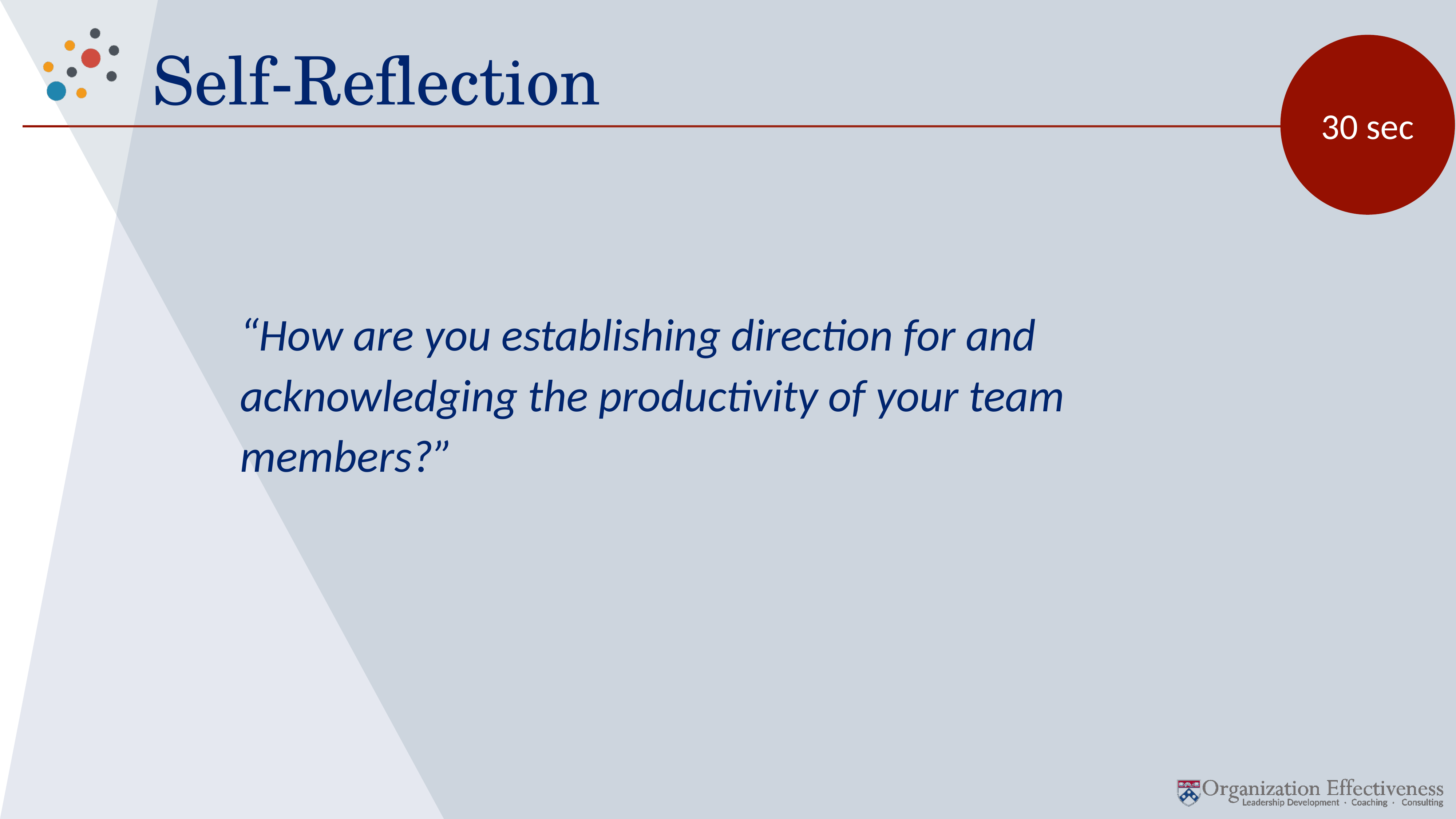

# Self-Reflection
30 sec
“How are you establishing direction for and acknowledging the productivity of your team members?”